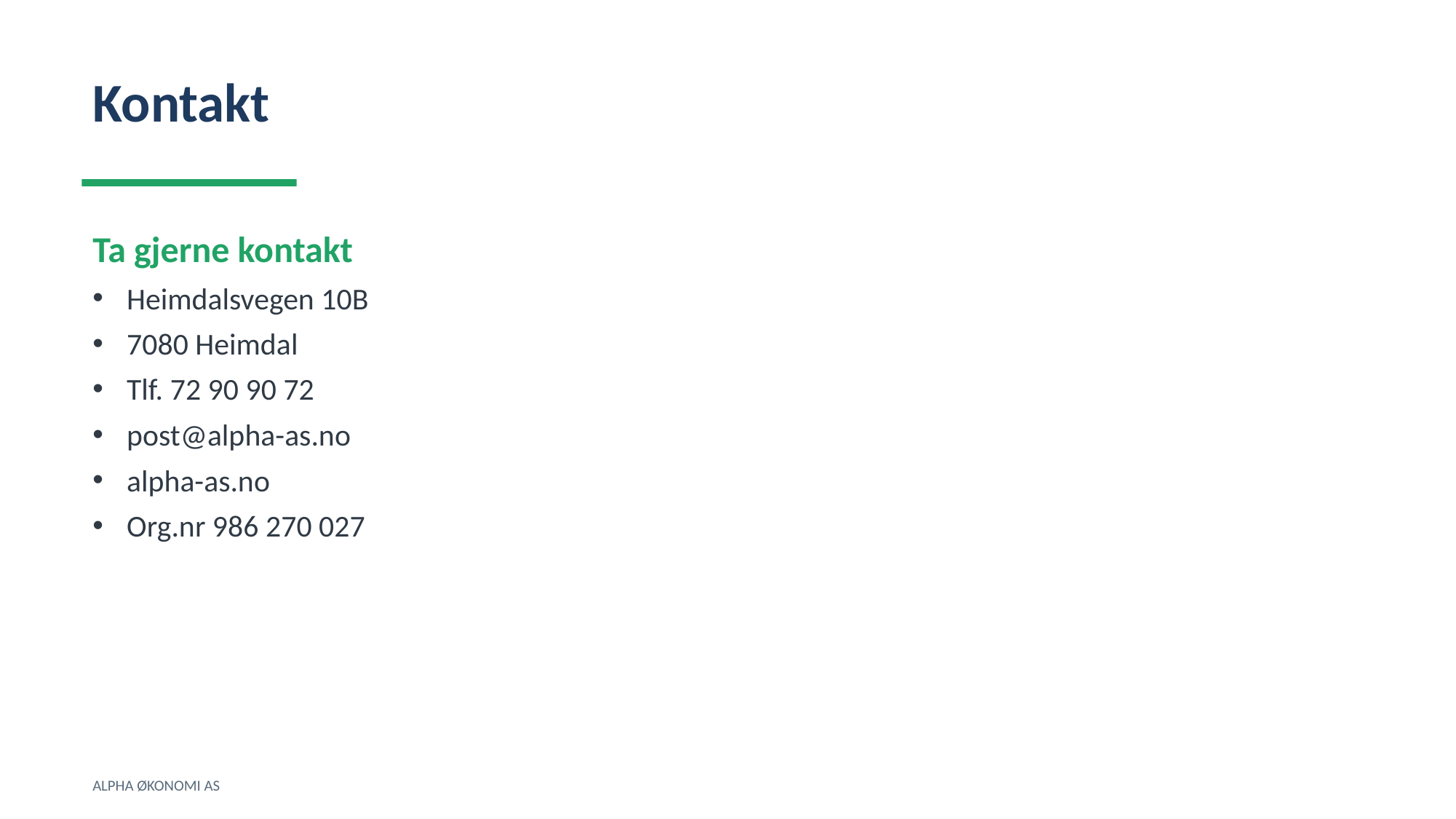

Kontakt

Ta gjerne kontakt
Heimdalsvegen 10B
7080 Heimdal
Tlf. 72 90 90 72
post@alpha-as.no
alpha-as.no
Org.nr 986 270 027
ALPHA ØKONOMI AS